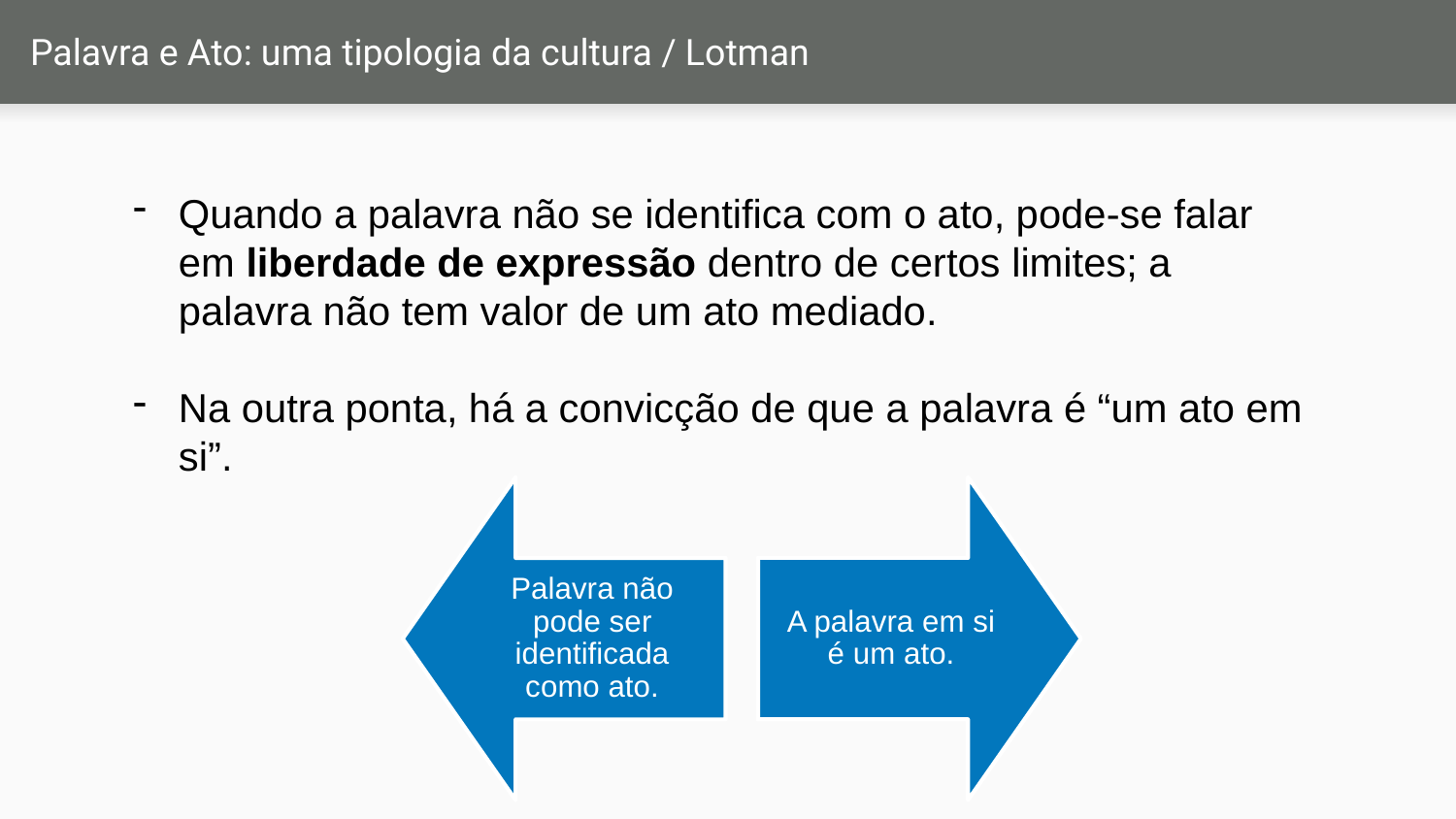

# Palavra e Ato: uma tipologia da cultura / Lotman
Quando a palavra não se identifica com o ato, pode-se falar em liberdade de expressão dentro de certos limites; a palavra não tem valor de um ato mediado.
Na outra ponta, há a convicção de que a palavra é “um ato em si”.
Palavra não pode ser identificada como ato.
A palavra em si é um ato.